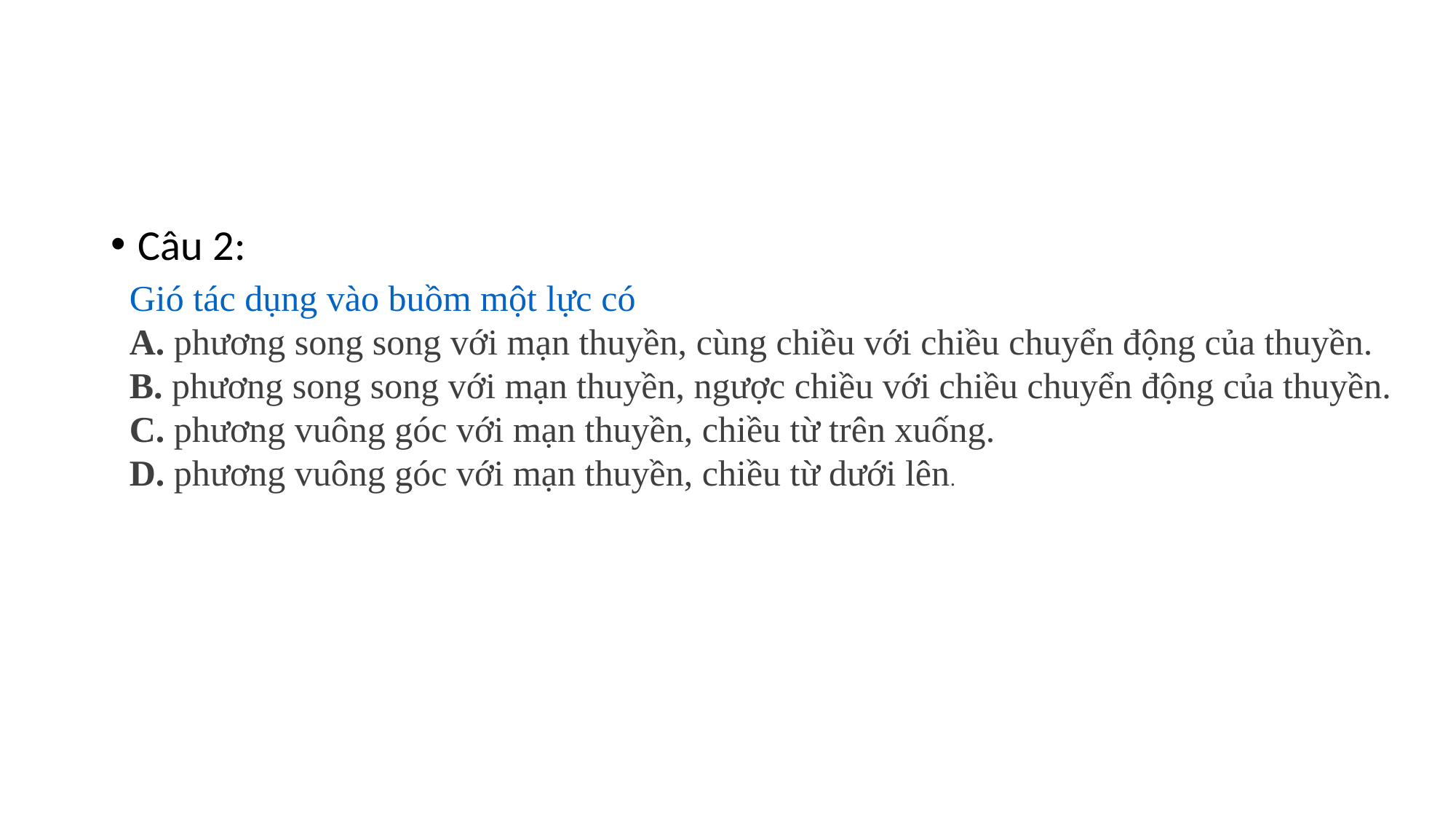

Câu 2:

Gió tác dụng vào buồm một lực có
A. phương song song với mạn thuyền, cùng chiều với chiều chuyển động của thuyền.
B. phương song song với mạn thuyền, ngược chiều với chiều chuyển động của thuyền.
C. phương vuông góc với mạn thuyền, chiều từ trên xuống.
D. phương vuông góc với mạn thuyền, chiều từ dưới lên.